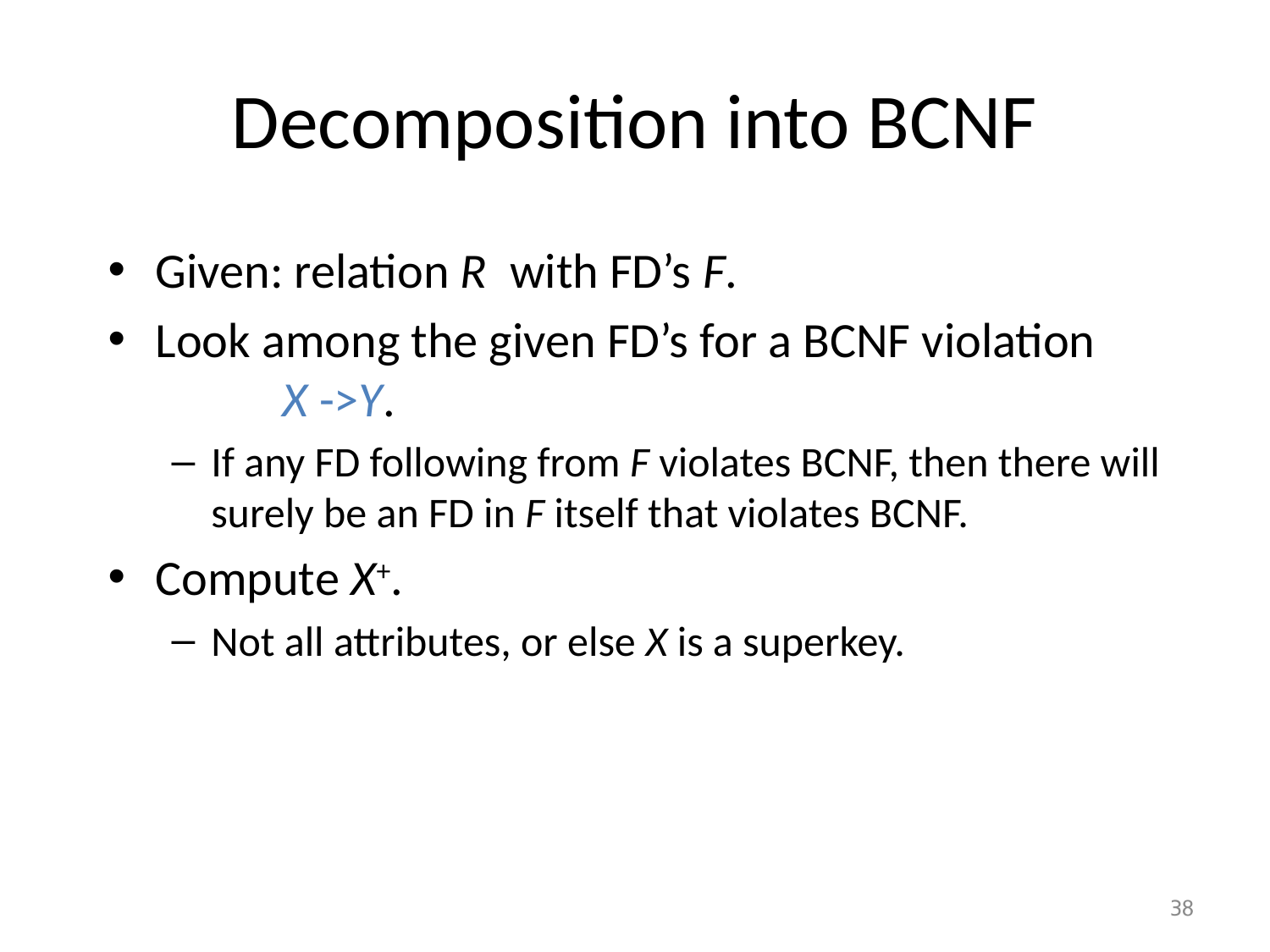

# Decomposition into BCNF
Given: relation R  with FD’s F.
Look among the given FD’s for a BCNF violation 		X ->Y.
If any FD following from F violates BCNF, then there will surely be an FD in F itself that violates BCNF.
Compute X+.
Not all attributes, or else X is a superkey.
38